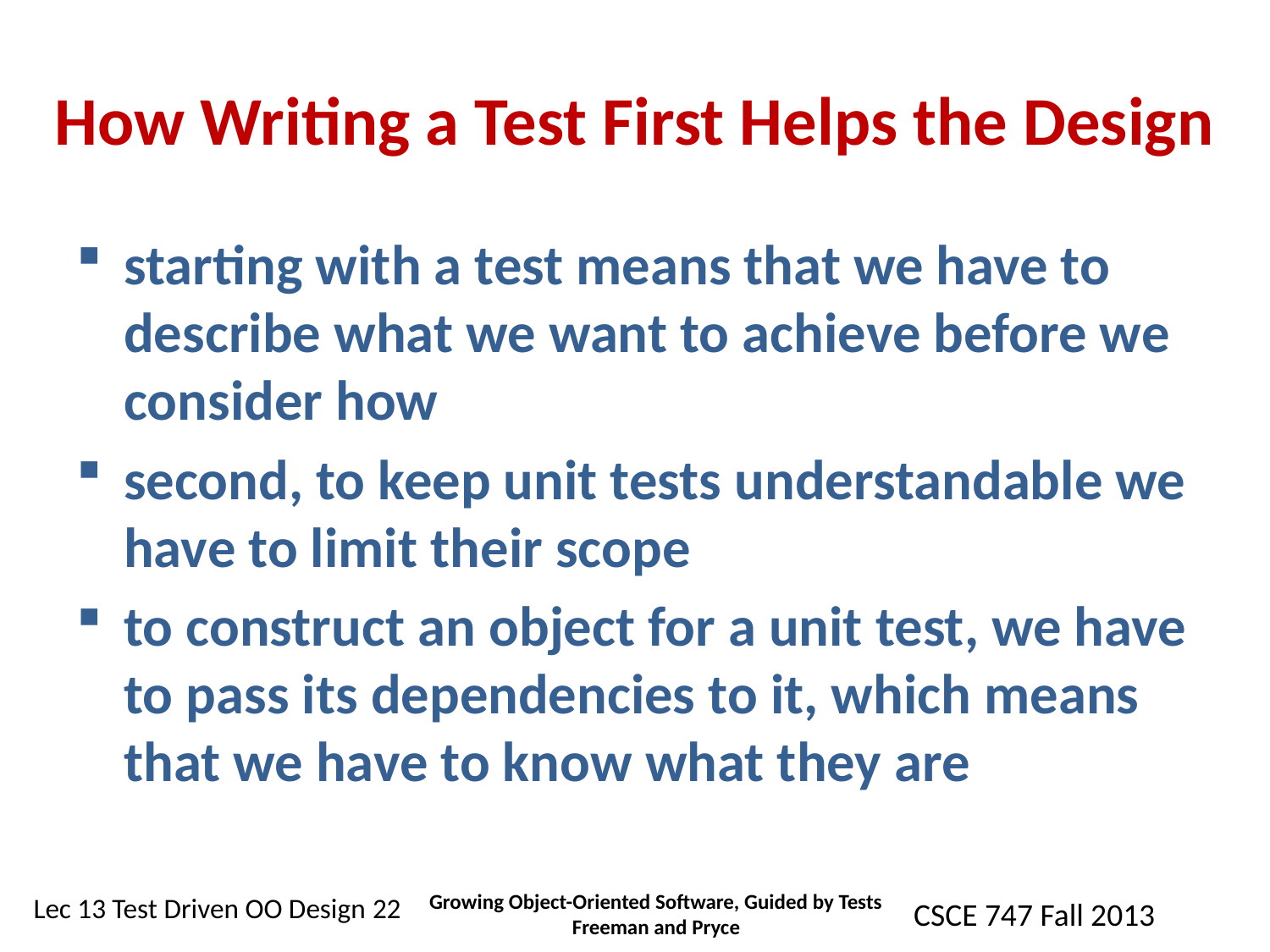

# How Writing a Test First Helps the Design
starting with a test means that we have to describe what we want to achieve before we consider how
second, to keep unit tests understandable we have to limit their scope
to construct an object for a unit test, we have to pass its dependencies to it, which means that we have to know what they are

Growing Object-Oriented Software, Guided by Tests Freeman and Pryce